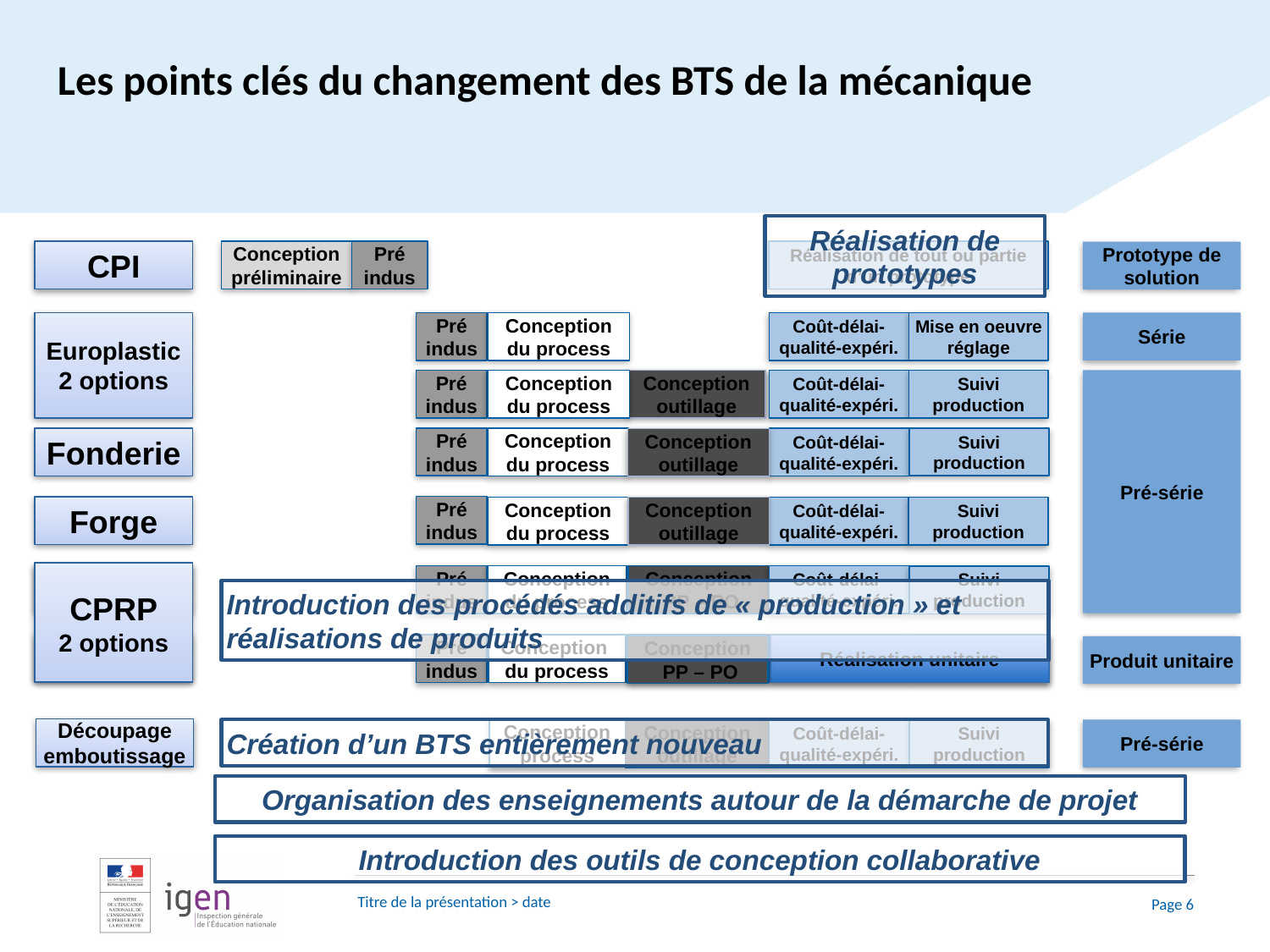

Les points clés du changement des BTS de la mécanique
Réalisation de prototypes
CPI
Conception préliminaire
Pré indus
Europlastic
2 options
Pré indus
Conception du process
Coût-délai-qualité-expéri.
Mise en oeuvre
réglage
Pré indus
Suivi production
Conception du process
Coût-délai-qualité-expéri.
Fonderie
Conception outillage
Conception outillage
Pré indus
Forge
Conception du process
Coût-délai-qualité-expéri.
Suivi production
Conception
 PP – PO
IPM
Pré indus
Conception du process
Coût-délai-qualité-expéri.
Suivi production
ERO
Pré indus
Conception  du process
Réalisation outillage
Qualification outillage
Réalisation de tout ou partie d’un prototype
Prototype de solution
Série
Pré-série
Produit unitaire
Pré-série
Pré indus
Conception du process
Conception outillage
Coût-délai-qualité-expéri.
Suivi production
CPRP
2 options
Réalisation unitaire
Conception
 PP – PO
Conception multi outillages
Découpage emboutissage
Conception process
Conception outillage
Coût-délai-qualité-expéri.
Suivi production
Introduction des procédés additifs de « production » et réalisations de produits
Création d’un BTS entièrement nouveau
Organisation des enseignements autour de la démarche de projet
Introduction des outils de conception collaborative